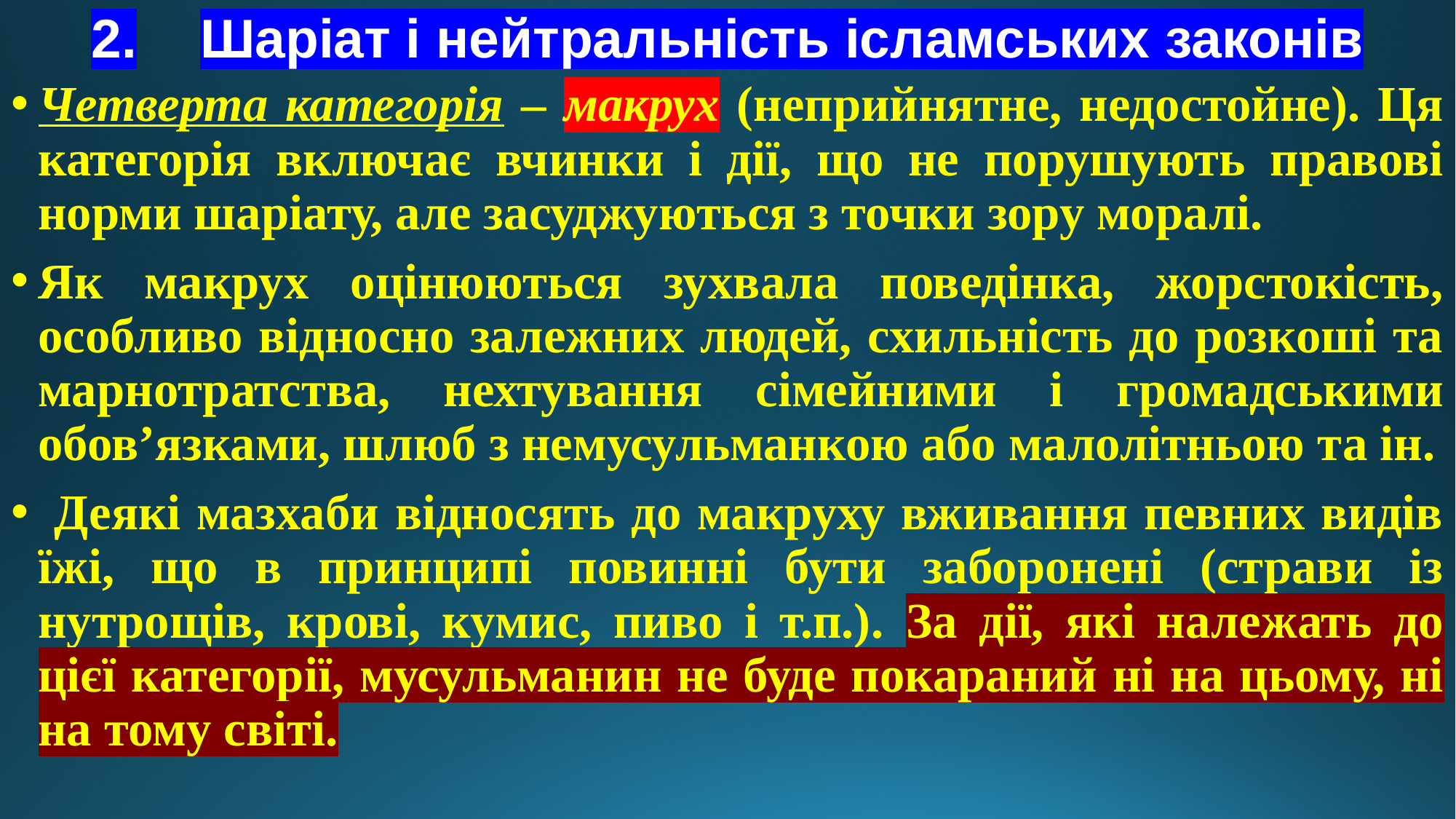

# 2.	Шаріат і нейтральність ісламських законів
Четверта категорія – макрух (неприйнятне, недостойне). Ця категорія включає вчинки і дії, що не порушують правові норми шаріату, але засуджуються з точки зору моралі.
Як макрух оцінюються зухвала поведінка, жорстокість, особливо відносно залежних людей, схильність до розкоші та марнотратства, нехтування сімейними і громадськими обов’язками, шлюб з немусульманкою або малолітньою та ін.
 Деякі мазхаби відносять до макруху вживання певних видів їжі, що в принципі повинні бути заборонені (страви із нутрощів, крові, кумис, пиво і т.п.). За дії, які належать до цієї категорії, мусульманин не буде покараний ні на цьому, ні на тому світі.